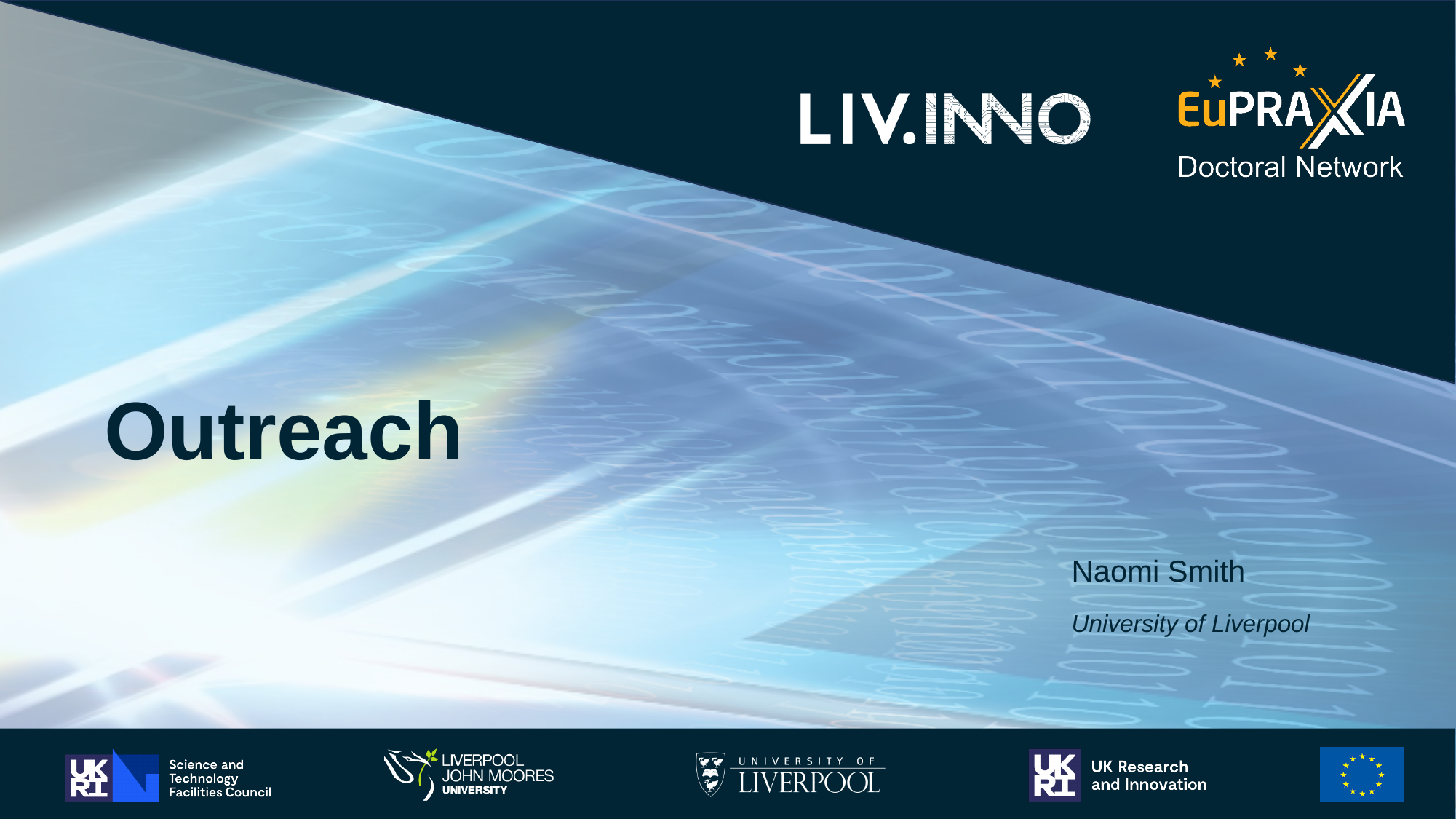

# Outreach
Naomi Smith
University of Liverpool